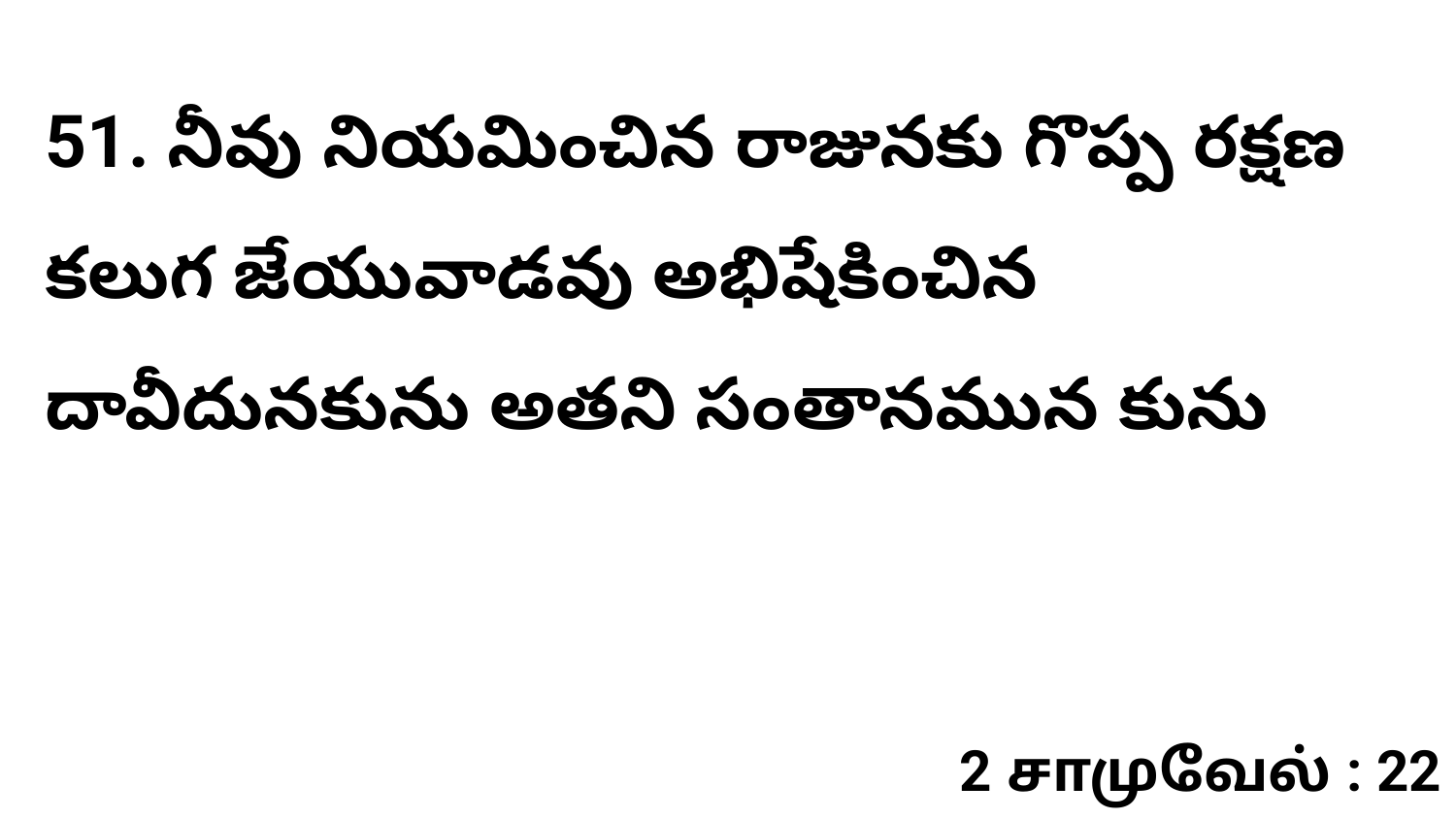

51. నీవు నియమించిన రాజునకు గొప్ప రక్షణ కలుగ జేయువాడవు అభిషేకించిన దావీదునకును అతని సంతానమున కును
2 சாமுவேல் : 22